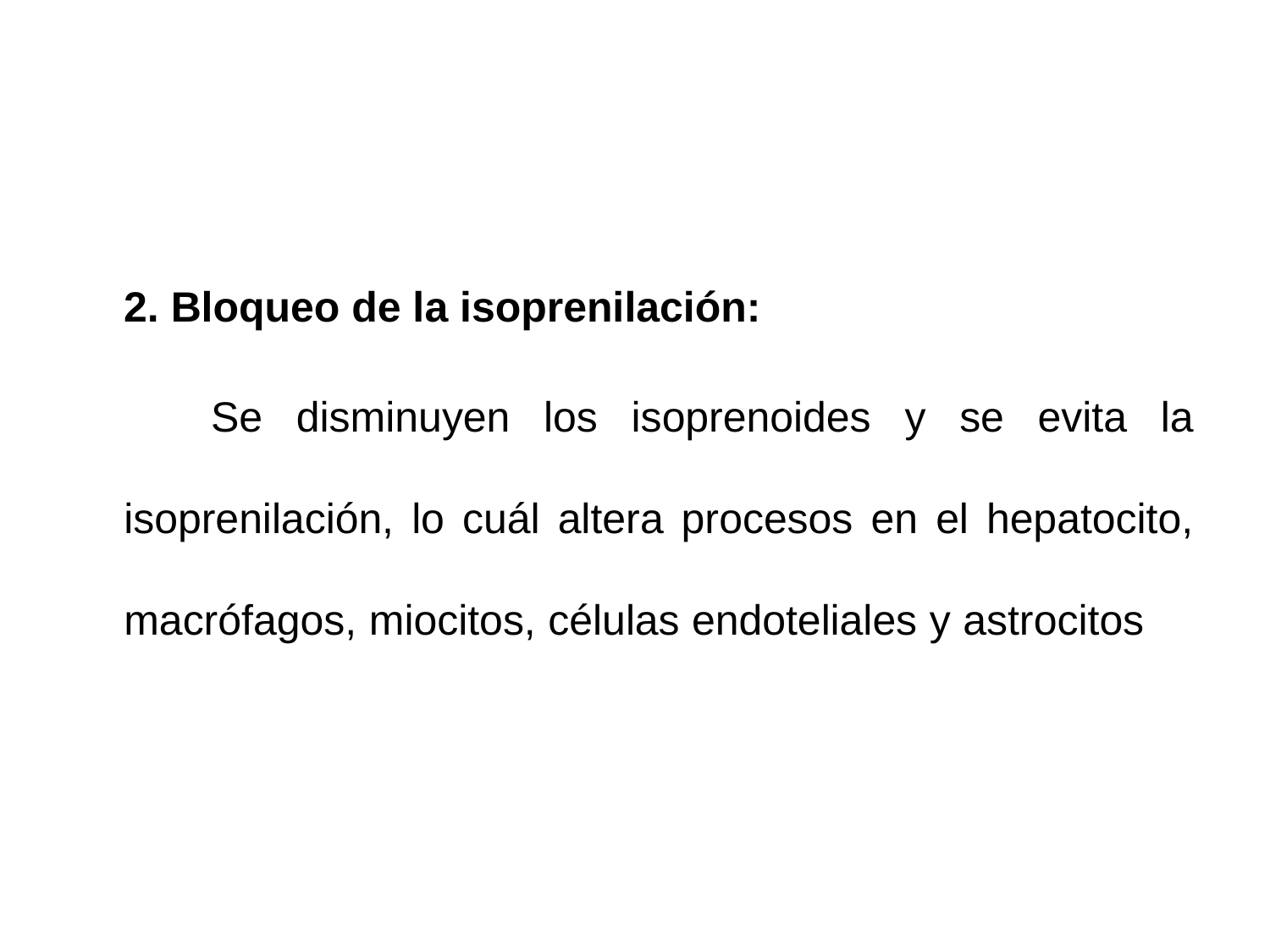

#
    2. Bloqueo de la isoprenilación:
    Se disminuyen los isoprenoides y se evita la isoprenilación, lo cuál altera procesos en el hepatocito, macrófagos, miocitos, células endoteliales y astrocitos